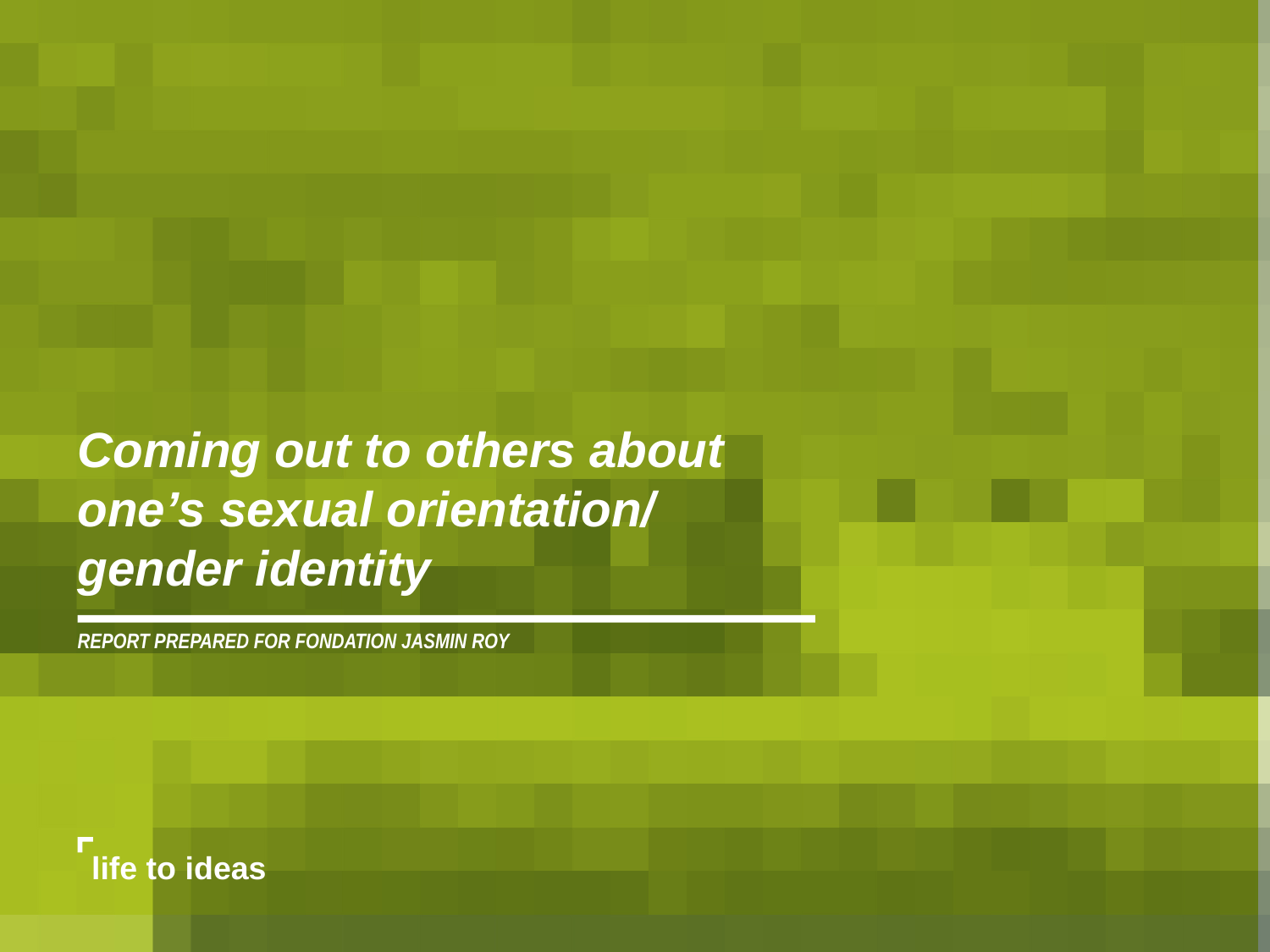

Coming out to others about one’s sexual orientation/ gender identity
REPORT PREPARED FOR FONDATION JASMIN ROY